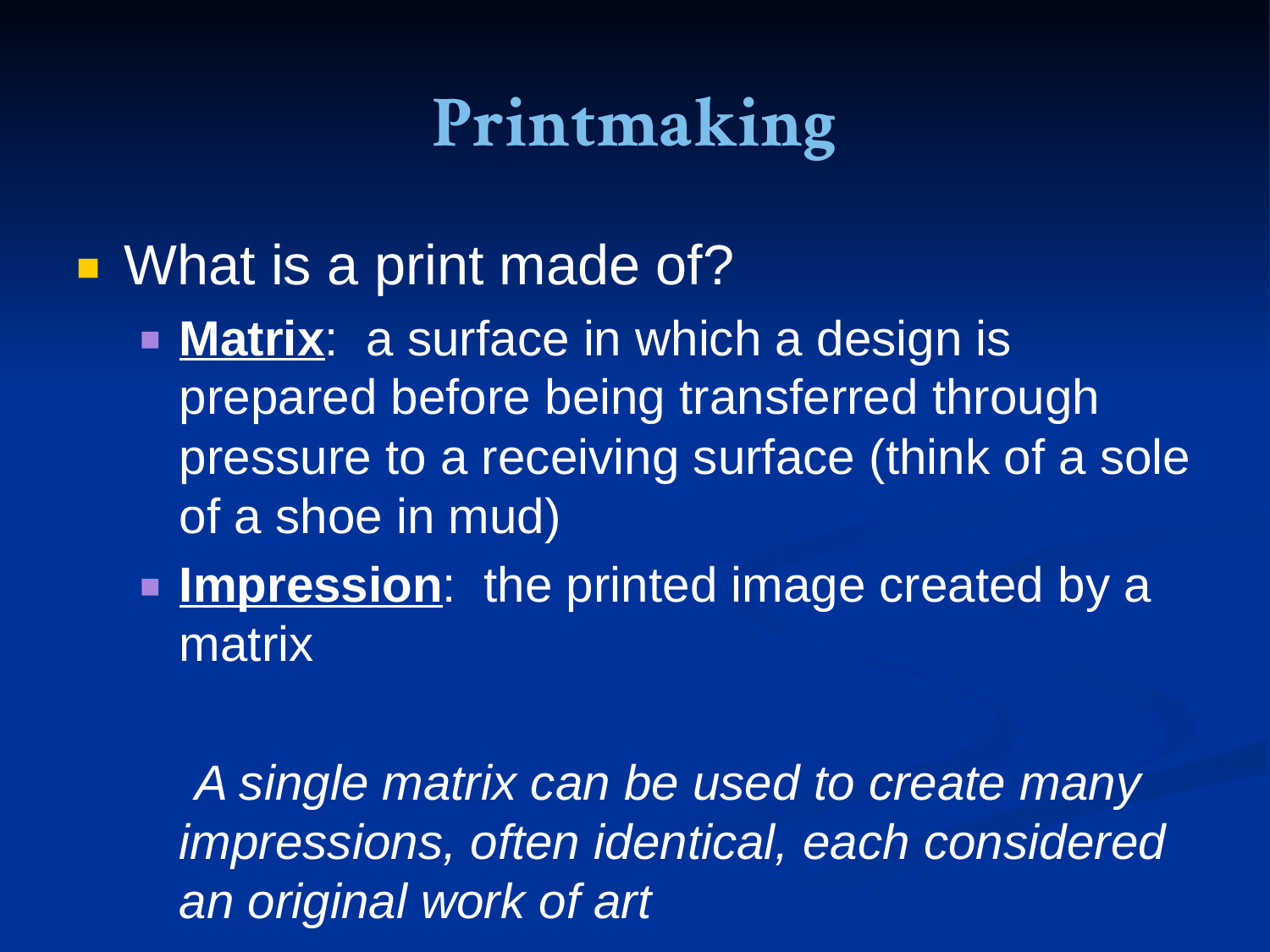

Printmaking
What is a print made of?
Matrix:  a surface in which a design is prepared before being transferred through pressure to a receiving surface (think of a sole of a shoe in mud)
Impression:  the printed image created by a matrix

    A single matrix can be used to create many impressions, often identical, each considered an original work of art